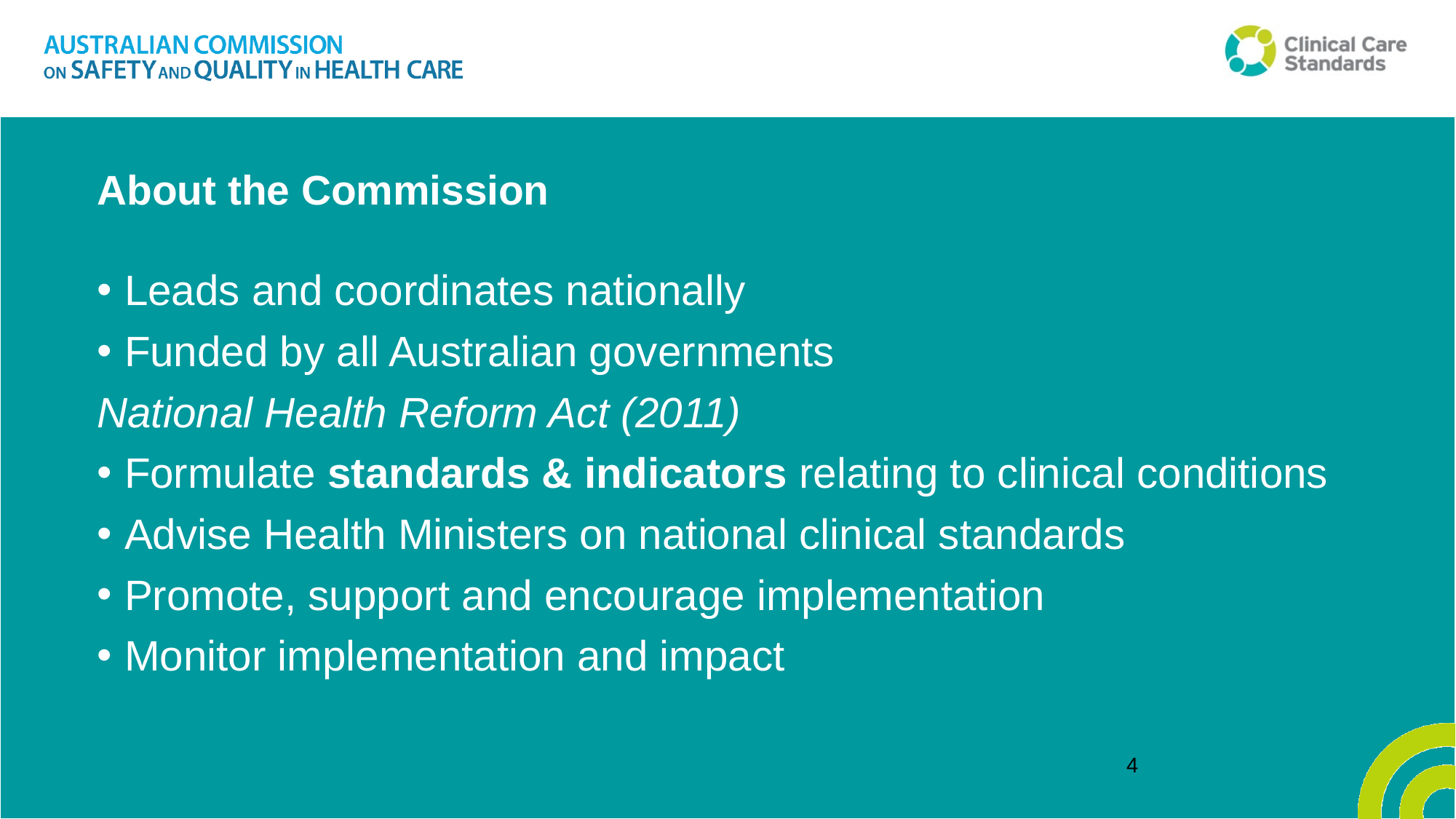

# About the Commission
Leads and coordinates nationally
Funded by all Australian governments
National Health Reform Act (2011)
Formulate standards & indicators relating to clinical conditions
Advise Health Ministers on national clinical standards
Promote, support and encourage implementation
Monitor implementation and impact

4